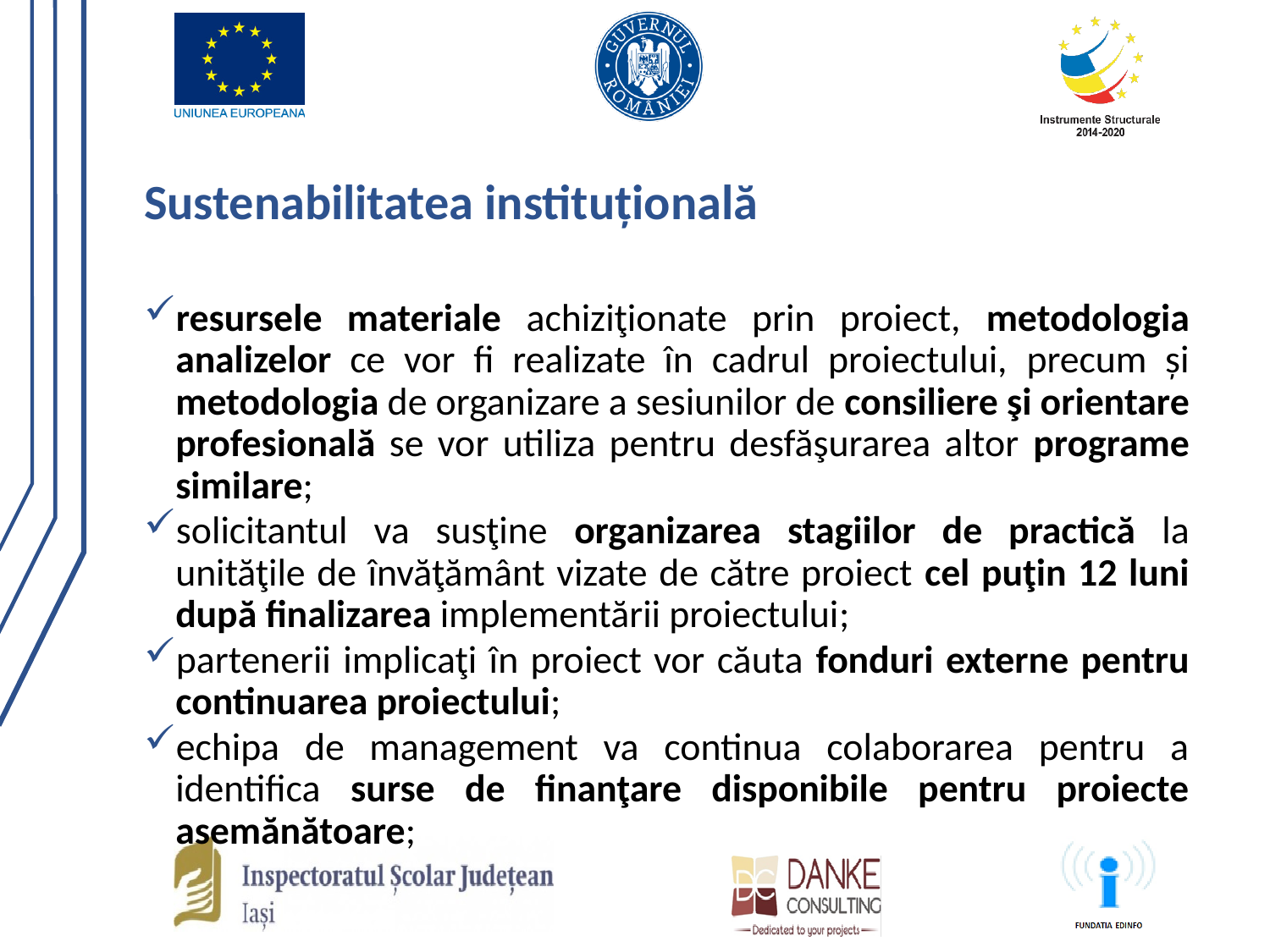

# Sustenabilitatea instituţională
resursele materiale achiziţionate prin proiect, metodologia analizelor ce vor fi realizate în cadrul proiectului, precum şi metodologia de organizare a sesiunilor de consiliere şi orientare profesională se vor utiliza pentru desfăşurarea altor programe similare;
solicitantul va susţine organizarea stagiilor de practică la unităţile de învăţământ vizate de către proiect cel puţin 12 luni după finalizarea implementării proiectului;
partenerii implicaţi în proiect vor căuta fonduri externe pentru continuarea proiectului;
echipa de management va continua colaborarea pentru a identifica surse de finanţare disponibile pentru proiecte asemănătoare;